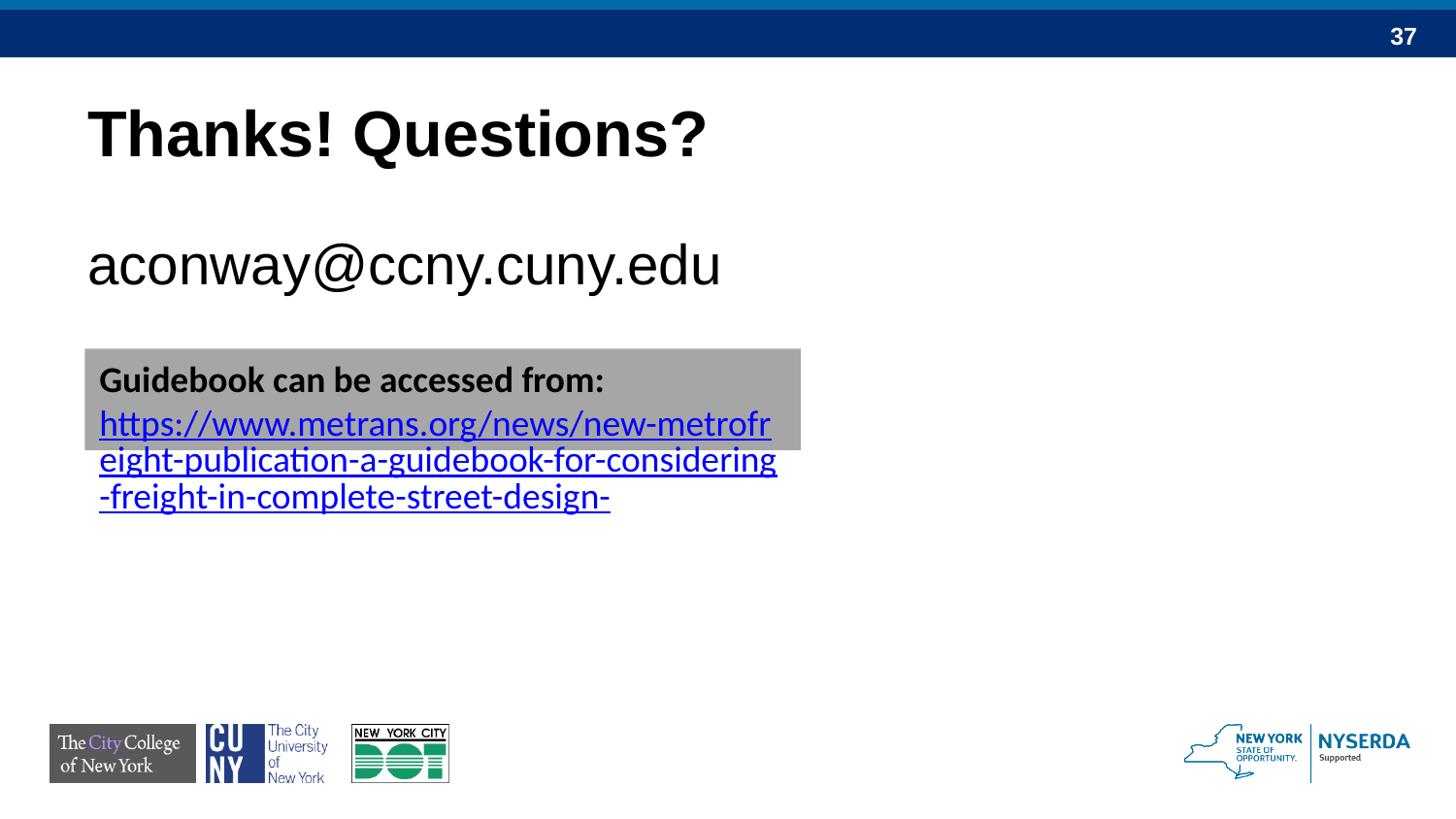

# Thanks! Questions?
aconway@ccny.cuny.edu
Guidebook can be accessed from:
https://www.metrans.org/news/new-metrofreight-publication-a-guidebook-for-considering-freight-in-complete-street-design-